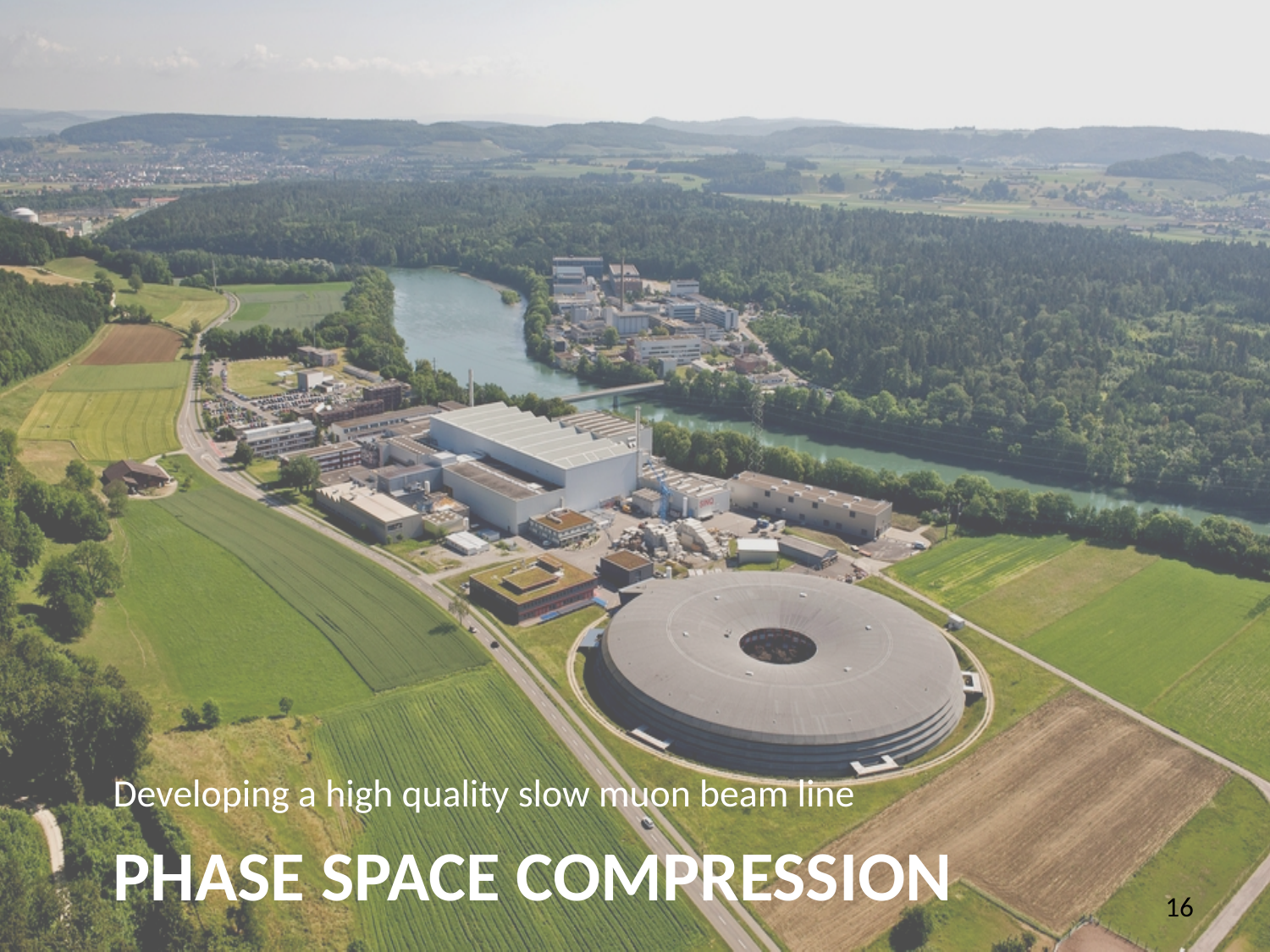

Developing a high quality slow muon beam line
# Phase space compression
16